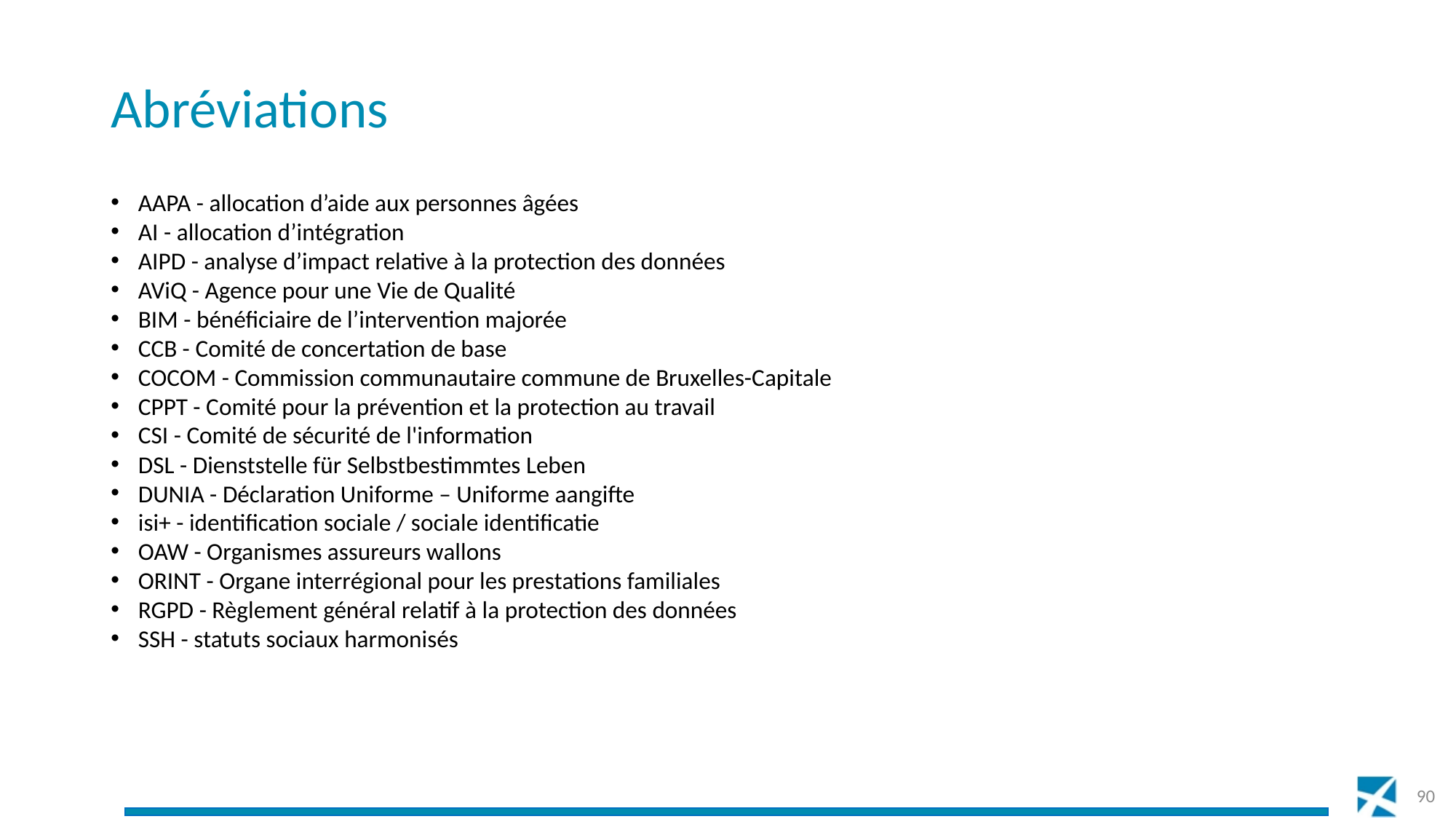

# Abréviations
AAPA - allocation d’aide aux personnes âgées
AI - allocation d’intégration
AIPD - analyse d’impact relative à la protection des données
AViQ - Agence pour une Vie de Qualité
BIM - bénéficiaire de l’intervention majorée
CCB - Comité de concertation de base
COCOM - Commission communautaire commune de Bruxelles-Capitale
CPPT - Comité pour la prévention et la protection au travail
CSI - Comité de sécurité de l'information
DSL - Dienststelle für Selbstbestimmtes Leben
DUNIA - Déclaration Uniforme – Uniforme aangifte
isi+ - identification sociale / sociale identificatie
OAW - Organismes assureurs wallons
ORINT - Organe interrégional pour les prestations familiales
RGPD - Règlement général relatif à la protection des données
SSH - statuts sociaux harmonisés